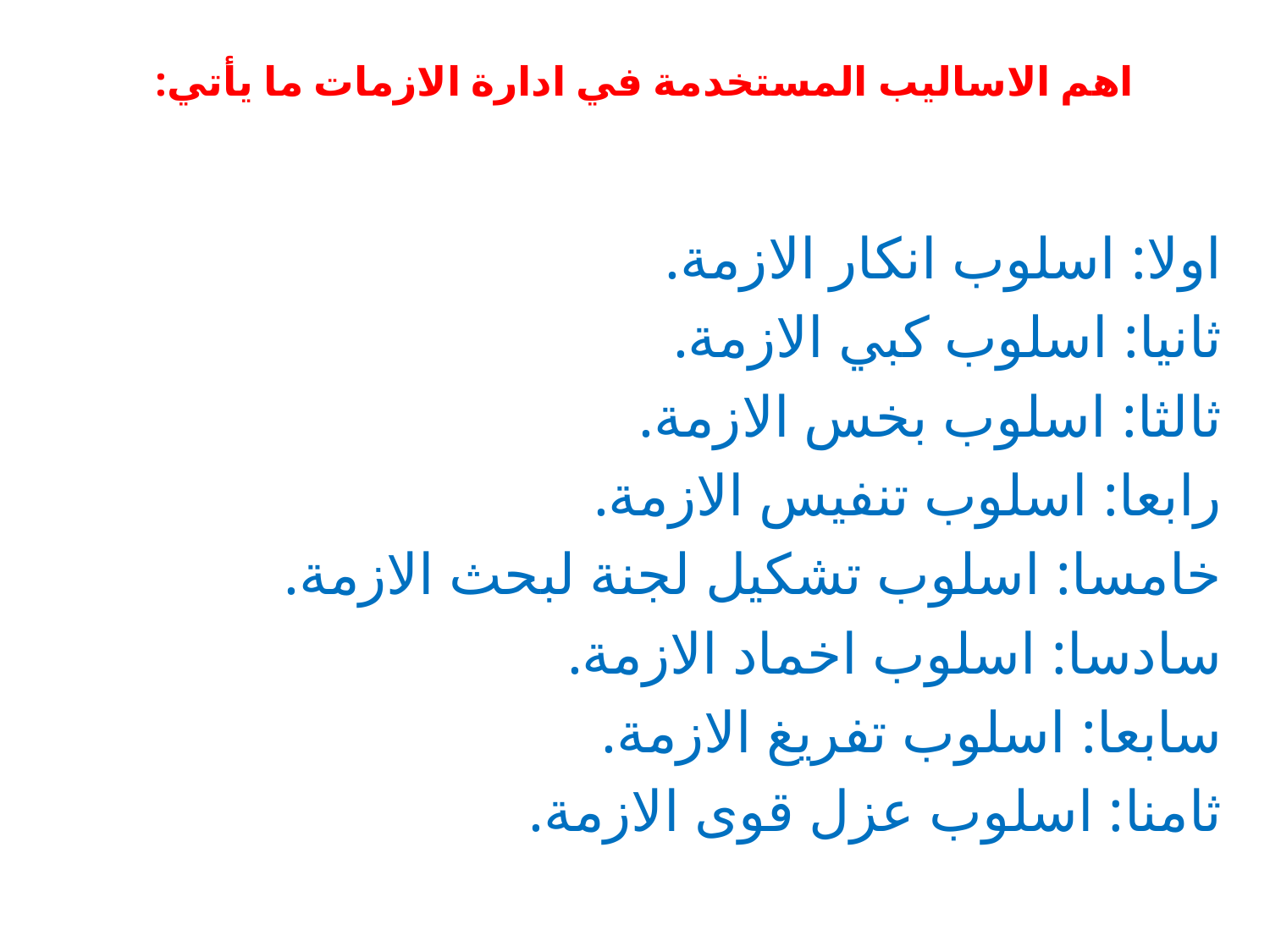

# اهم الاساليب المستخدمة في ادارة الازمات ما يأتي:
اولا: اسلوب انكار الازمة.
ثانيا: اسلوب كبي الازمة.
ثالثا: اسلوب بخس الازمة.
رابعا: اسلوب تنفيس الازمة.
خامسا: اسلوب تشكيل لجنة لبحث الازمة.
سادسا: اسلوب اخماد الازمة.
سابعا: اسلوب تفريغ الازمة.
ثامنا: اسلوب عزل قوى الازمة.